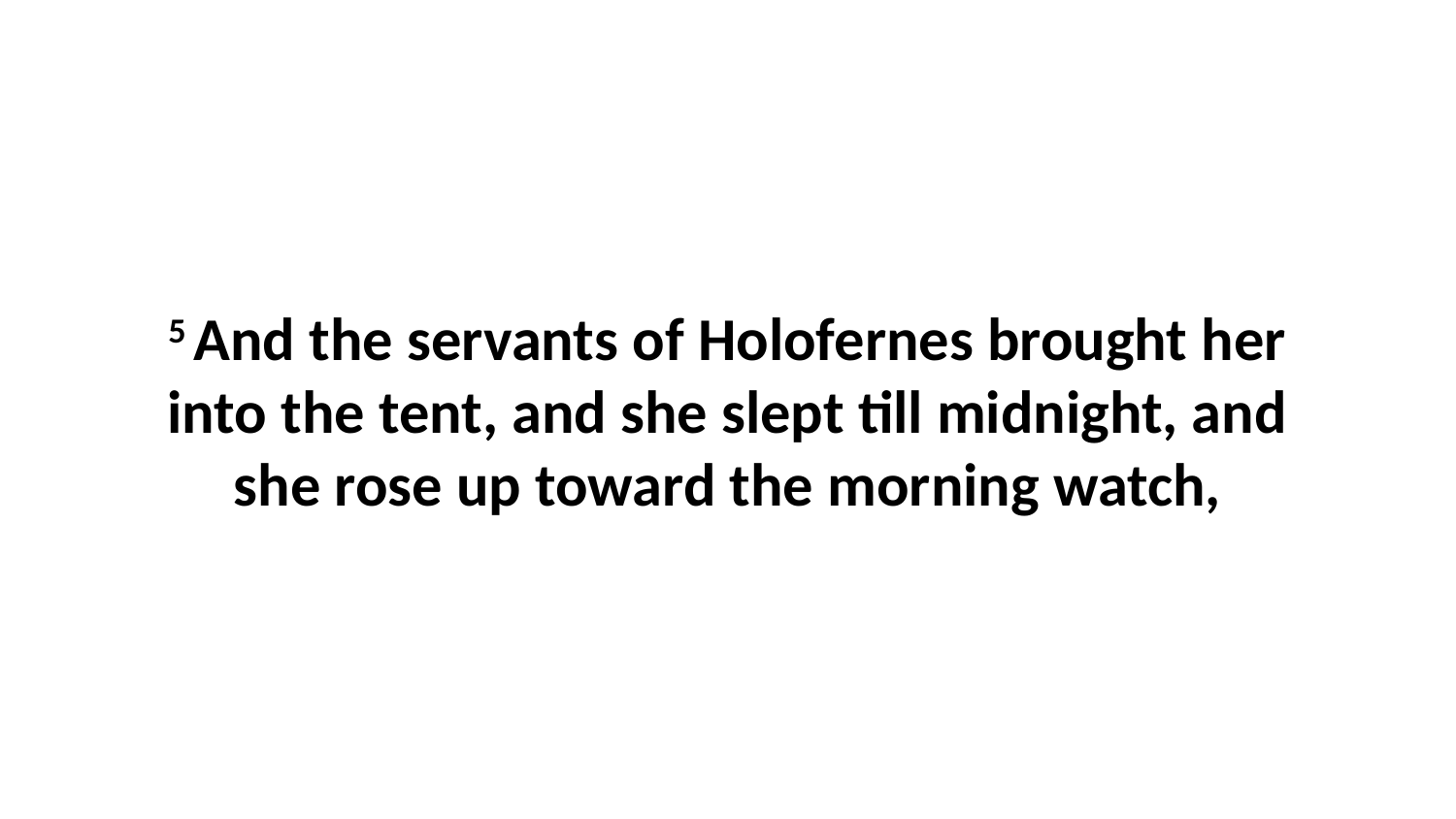

5 And the servants of Holofernes brought her into the tent, and she slept till midnight, and she rose up toward the morning watch,